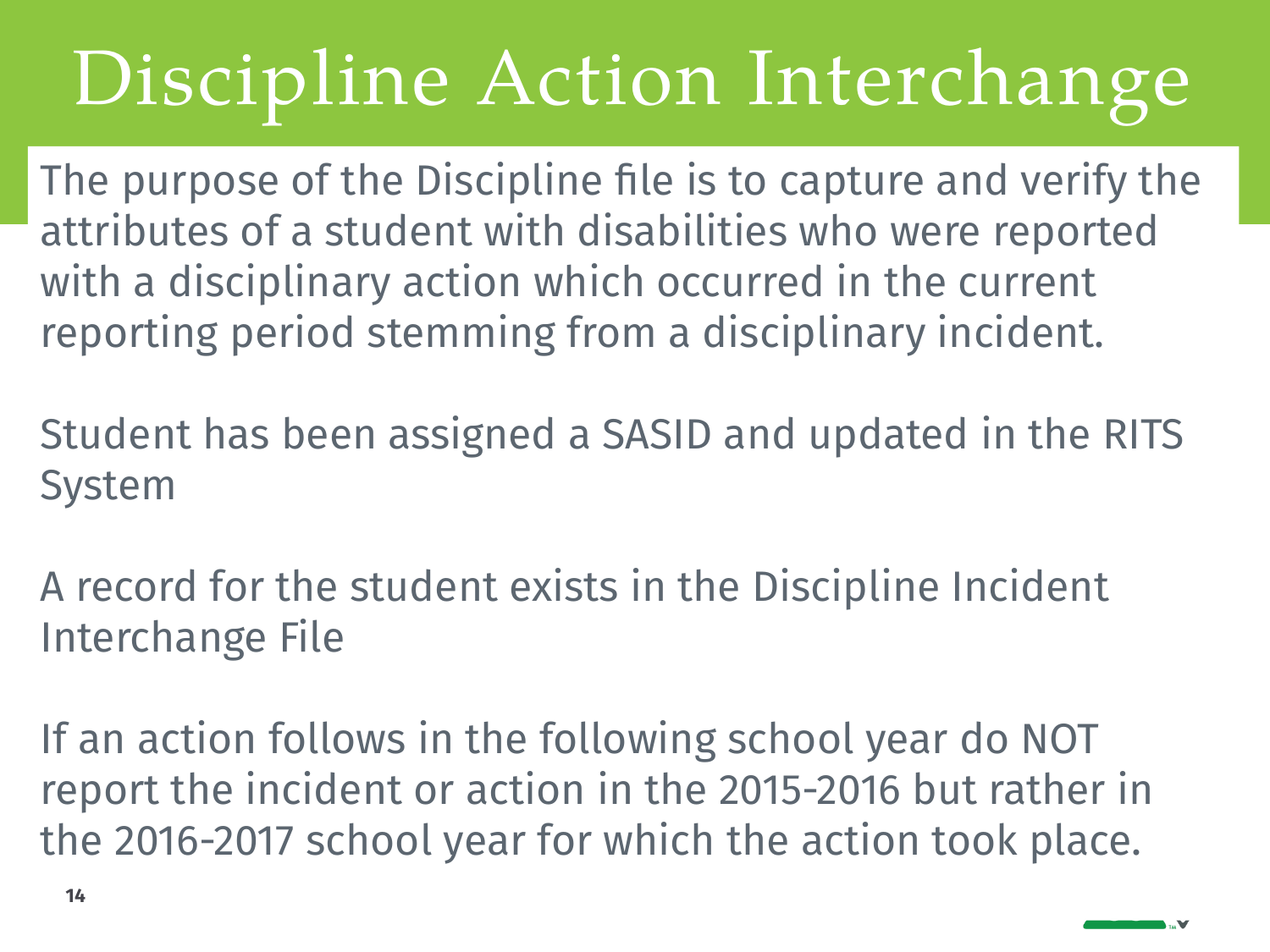

Discipline Action Interchange
The purpose of the Discipline file is to capture and verify the attributes of a student with disabilities who were reported with a disciplinary action which occurred in the current reporting period stemming from a disciplinary incident.

Student has been assigned a SASID and updated in the RITS System

A record for the student exists in the Discipline Incident Interchange File

If an action follows in the following school year do NOT report the incident or action in the 2015-2016 but rather in the 2016-2017 school year for which the action took place.

14
14